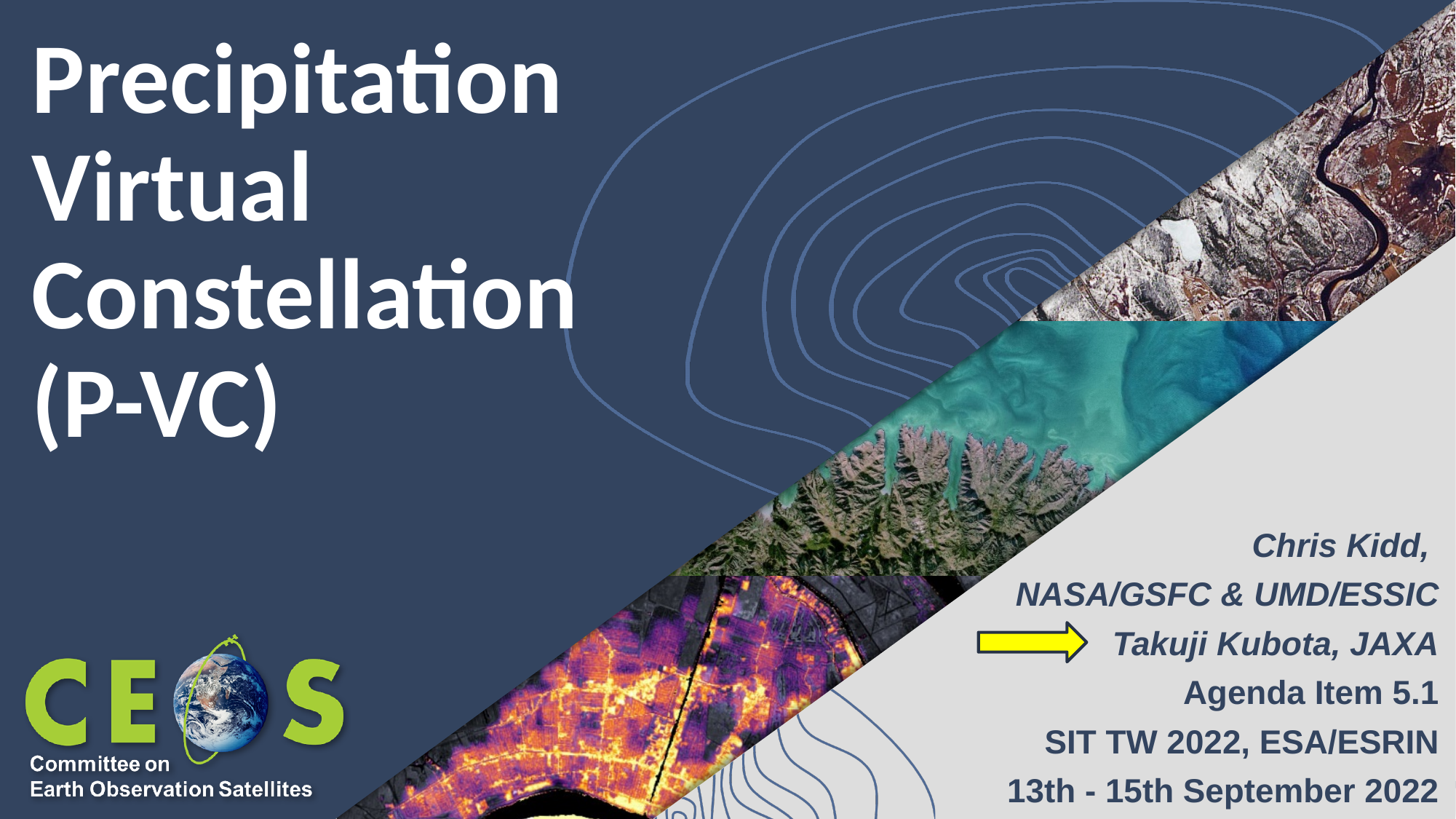

# Precipitation Virtual Constellation (P-VC)
Chris Kidd,
NASA/GSFC & UMD/ESSIC
Takuji Kubota, JAXA
Agenda Item 5.1
SIT TW 2022, ESA/ESRIN
13th - 15th September 2022